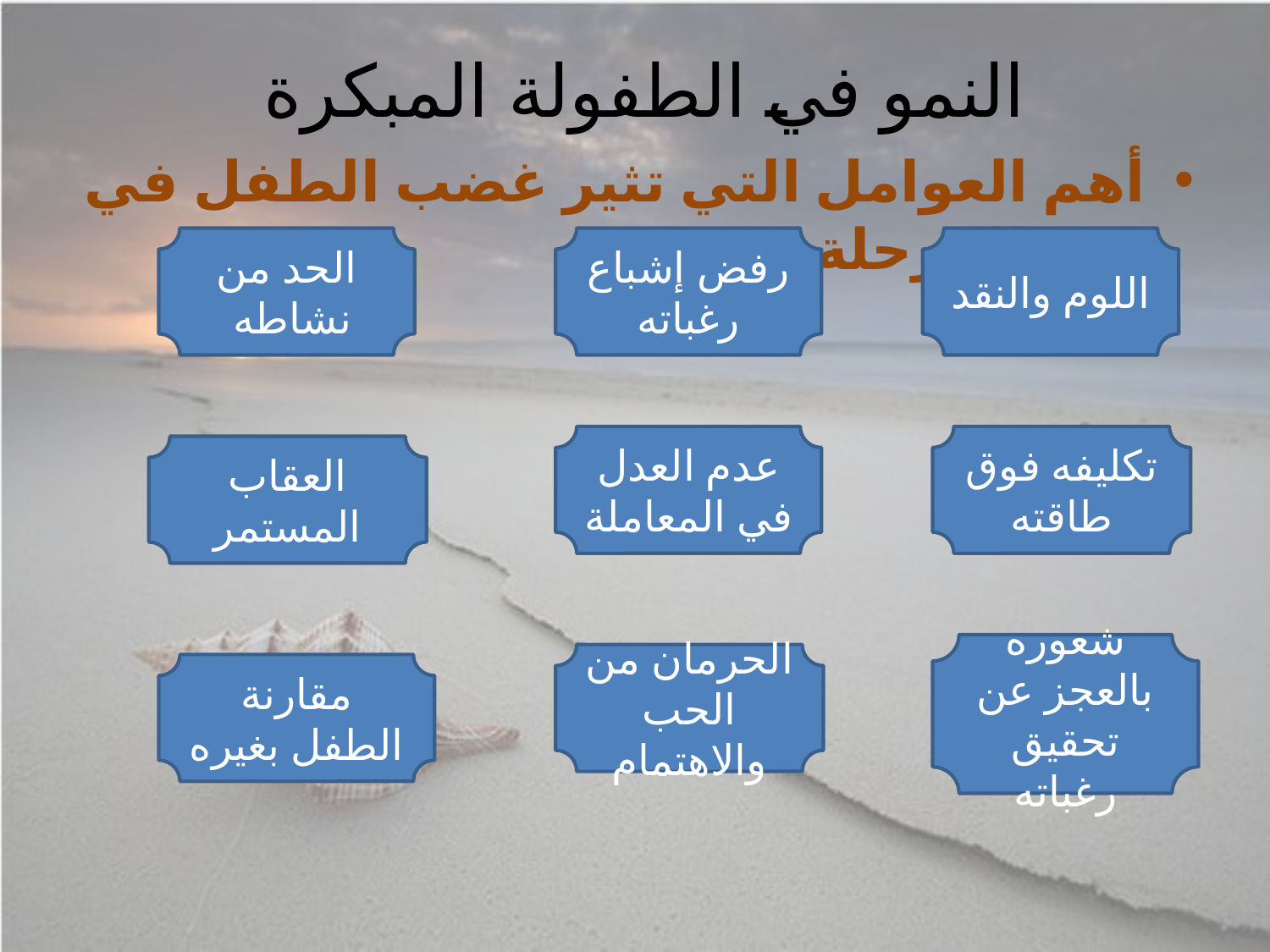

# النمو في الطفولة المبكرة
أهم العوامل التي تثير غضب الطفل في هذه المرحلة :

الحد من نشاطه
رفض إشباع رغباته
اللوم والنقد
عدم العدل في المعاملة
تكليفه فوق طاقته
العقاب المستمر
شعوره بالعجز عن تحقيق رغباته
الحرمان من الحب والاهتمام
مقارنة الطفل بغيره